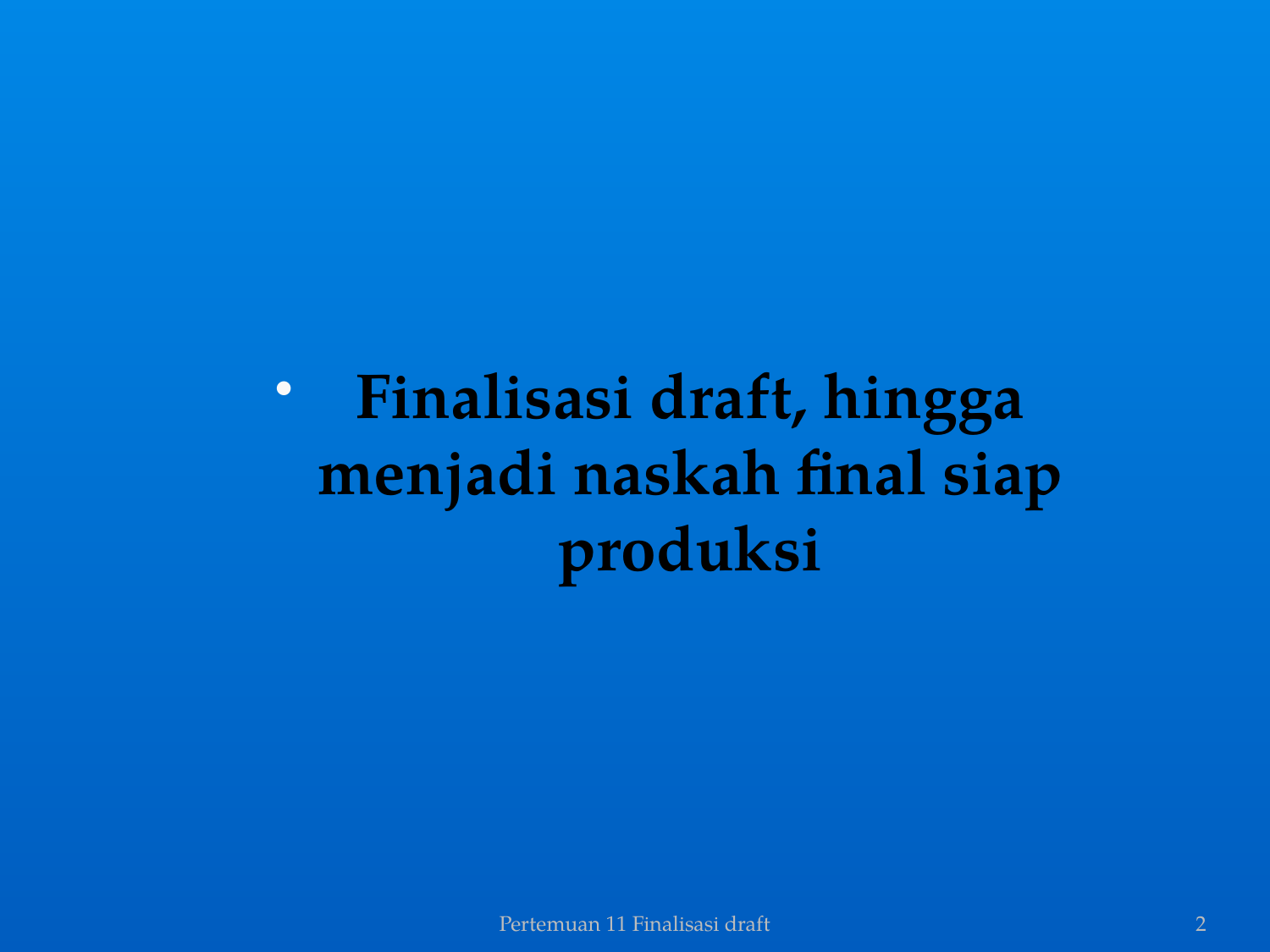

Finalisasi draft, hingga menjadi naskah final siap produksi
Pertemuan 11 Finalisasi draft
2